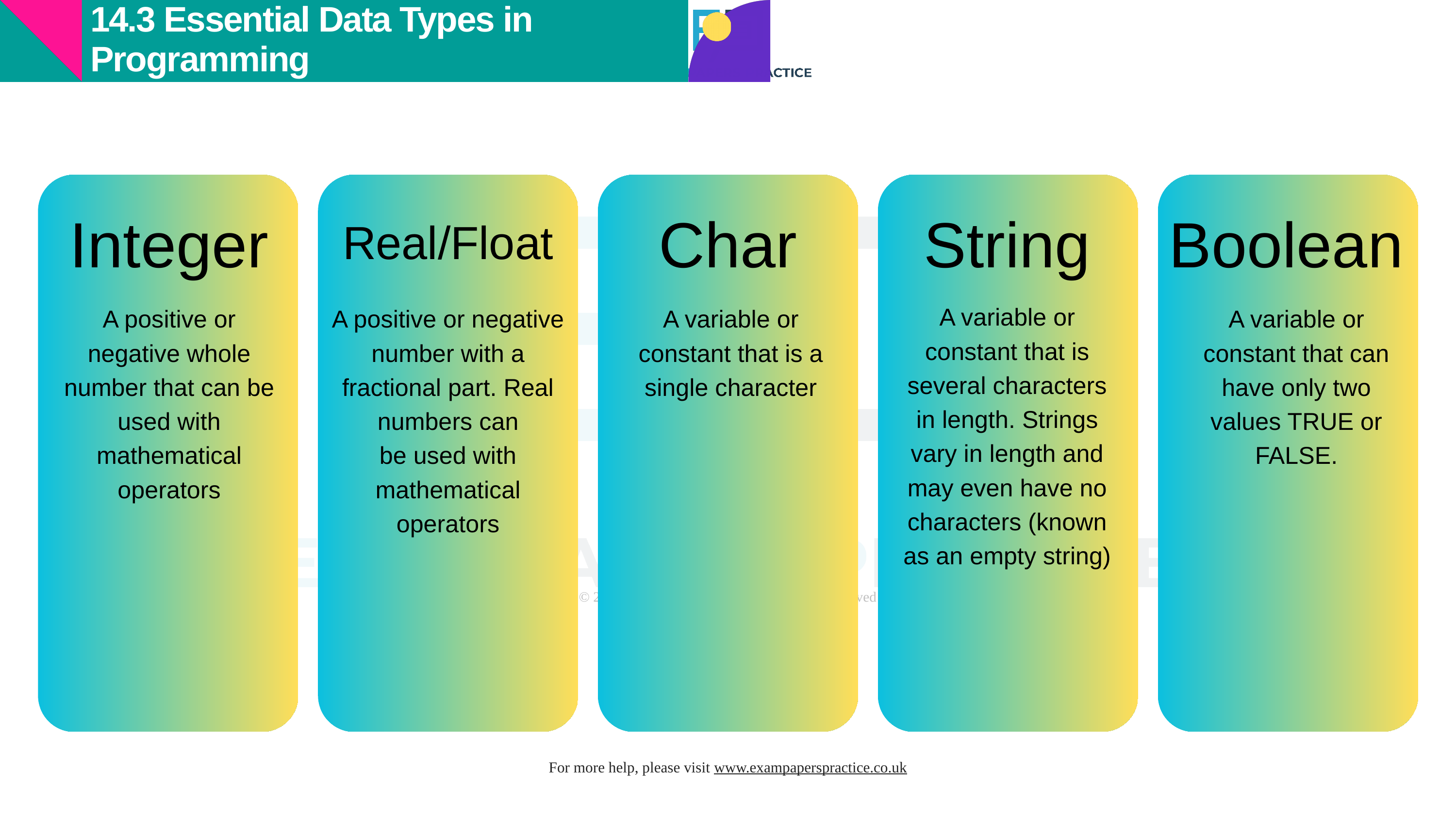

14.3 Essential Data Types in Programming

Integer
Char
String
Boolean
Real/Float
A variable or constant that is several characters in length. Strings
vary in length and may even have no characters (known as an empty string)
A positive or negative whole number that can be used with
mathematical operators
A positive or negative number with a fractional part. Real numbers can
be used with mathematical operators
A variable or constant that is a single character
A variable or constant that can have only two values TRUE or FALSE.